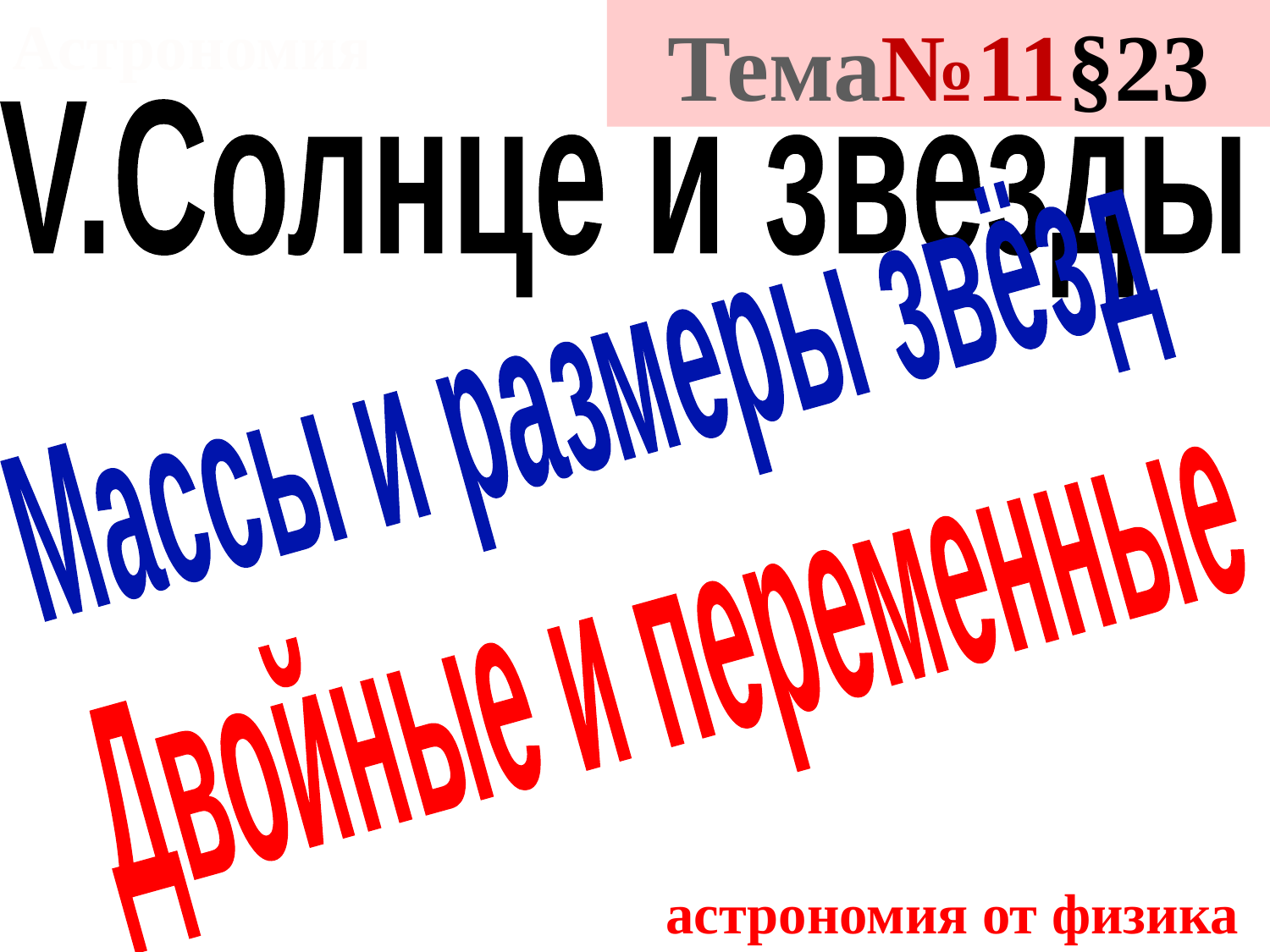

Астрономия
Тема№11§23
V.Солнце и звёзды
Массы и размеры звёзд
Двойные и переменные
астрономия от физика